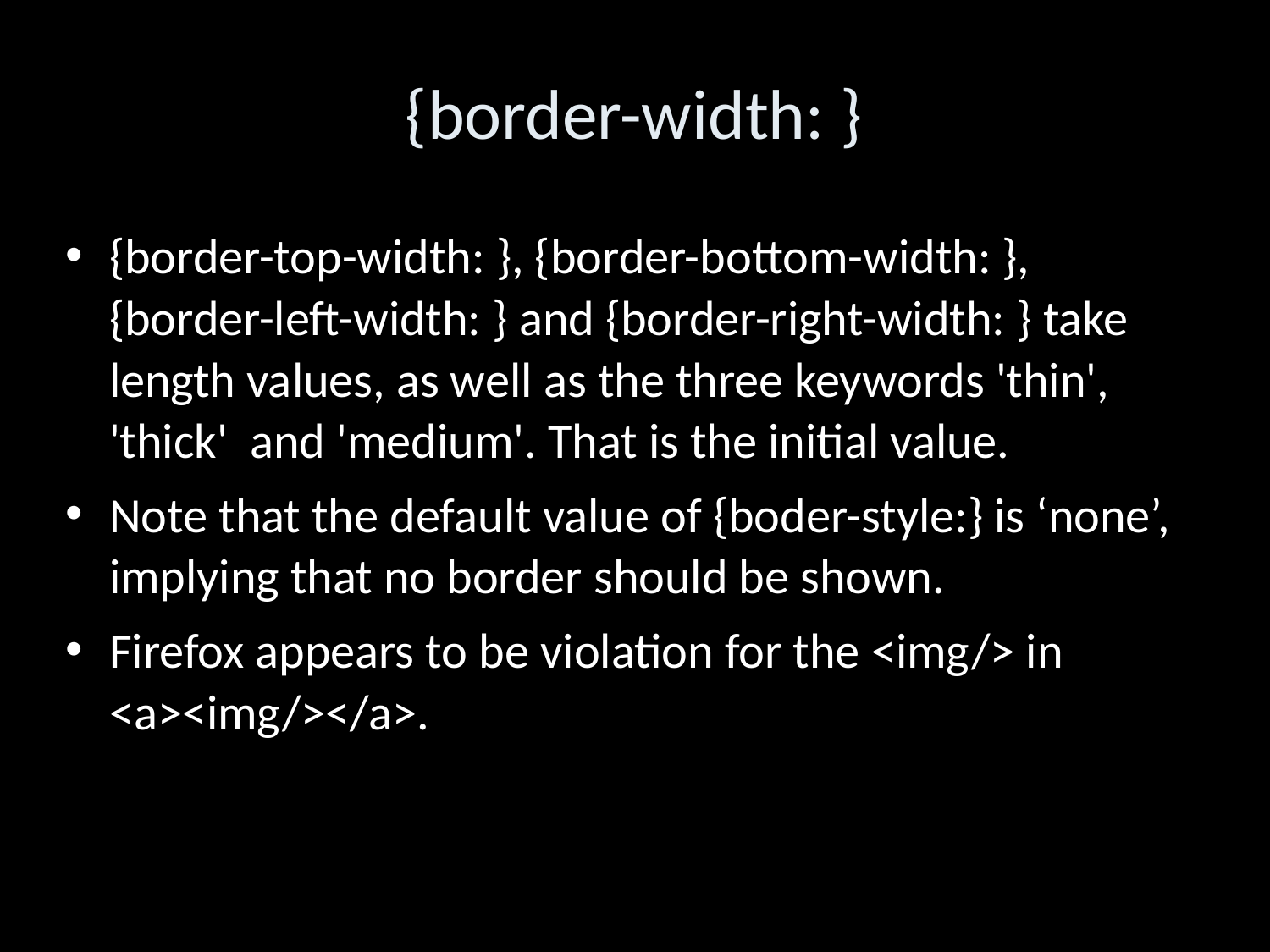

{border-width: }
{border-top-width: }, {border-bottom-width: }, {border-left-width: } and {border-right-width: } take length values, as well as the three keywords 'thin', 'thick'  and 'medium'. That is the initial value.
Note that the default value of {boder-style:} is ‘none’, implying that no border should be shown.
Firefox appears to be violation for the <img/> in <a><img/></a>.